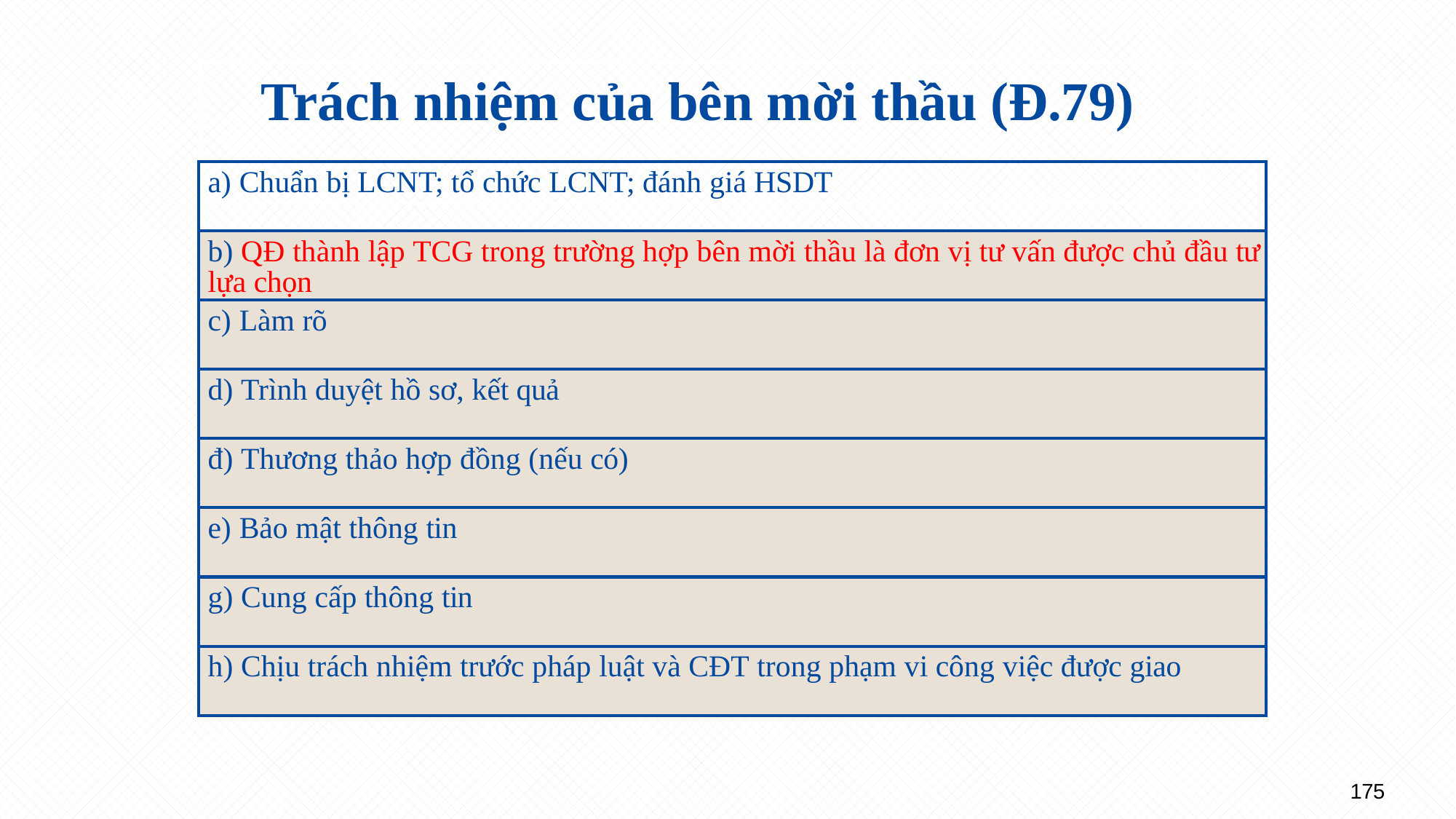

# Trách nhiệm của bên mời thầu (Đ.79)
| a) Chuẩn bị LCNT; tổ chức LCNT; đánh giá HSDT |
| --- |
| b) QĐ thành lập TCG trong trường hợp bên mời thầu là đơn vị tư vấn được chủ đầu tư lựa chọn |
| c) Làm rõ |
| d) Trình duyệt hồ sơ, kết quả |
| đ) Thương thảo hợp đồng (nếu có) |
| e) Bảo mật thông tin |
| g) Cung cấp thông tin |
| h) Chịu trách nhiệm trước pháp luật và CĐT trong phạm vi công việc được giao |

175